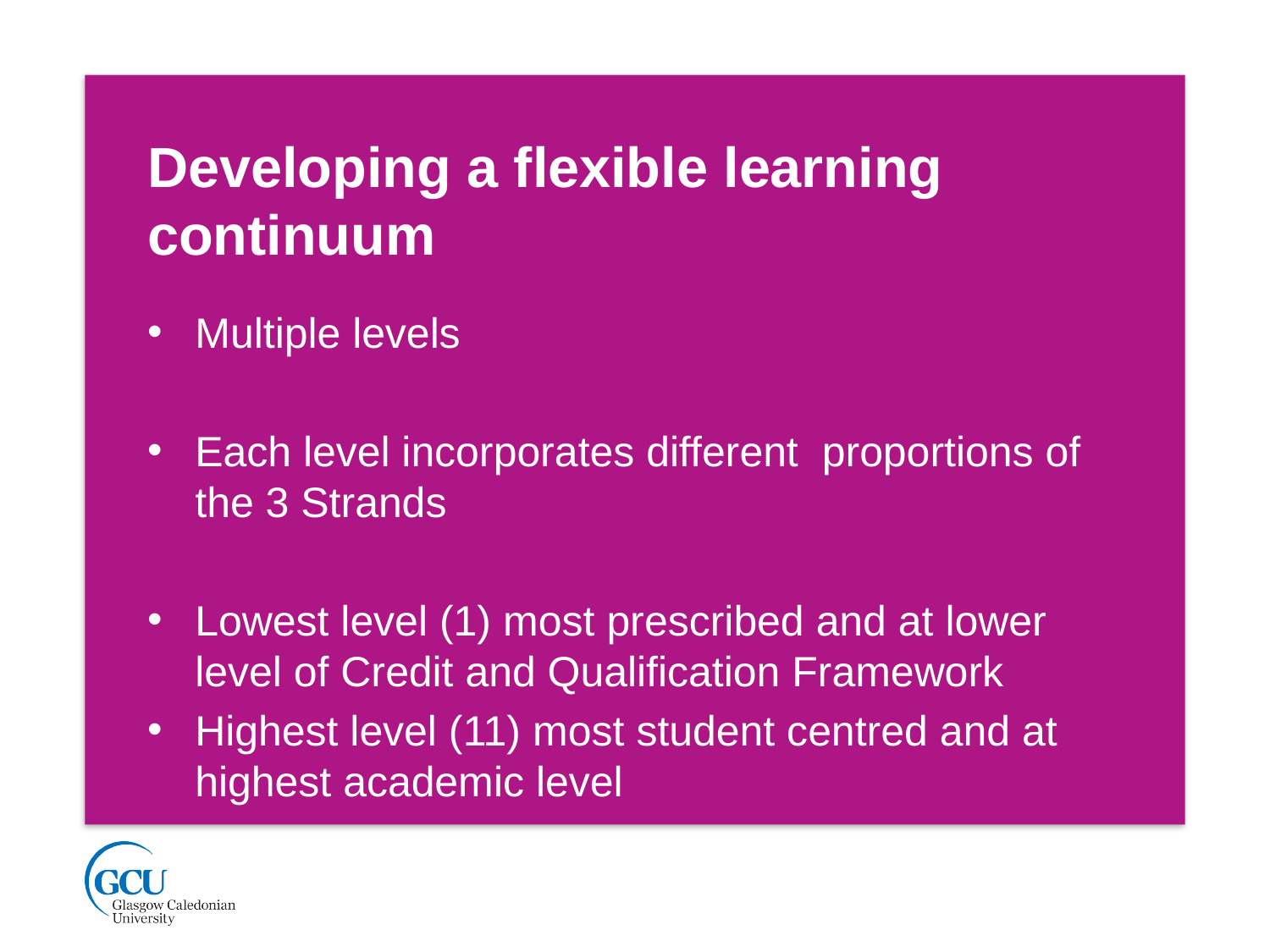

Developing a flexible learning continuum
Multiple levels

Each level incorporates different  proportions of the 3 Strands

Lowest level (1) most prescribed and at lower level of Credit and Qualification Framework
Highest level (11) most student centred and at highest academic level